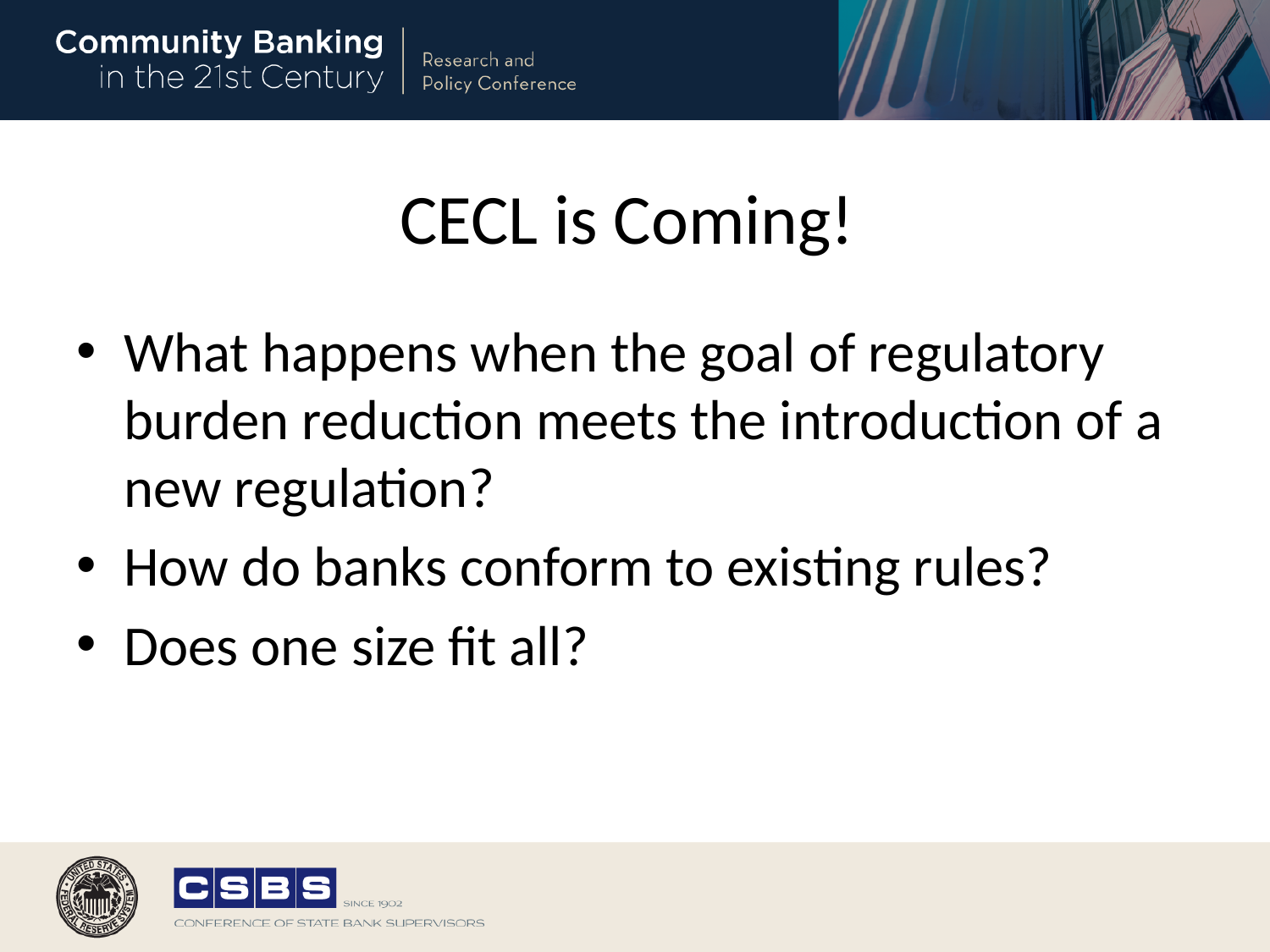

# CECL is Coming!
What happens when the goal of regulatory burden reduction meets the introduction of a new regulation?
How do banks conform to existing rules?
Does one size fit all?